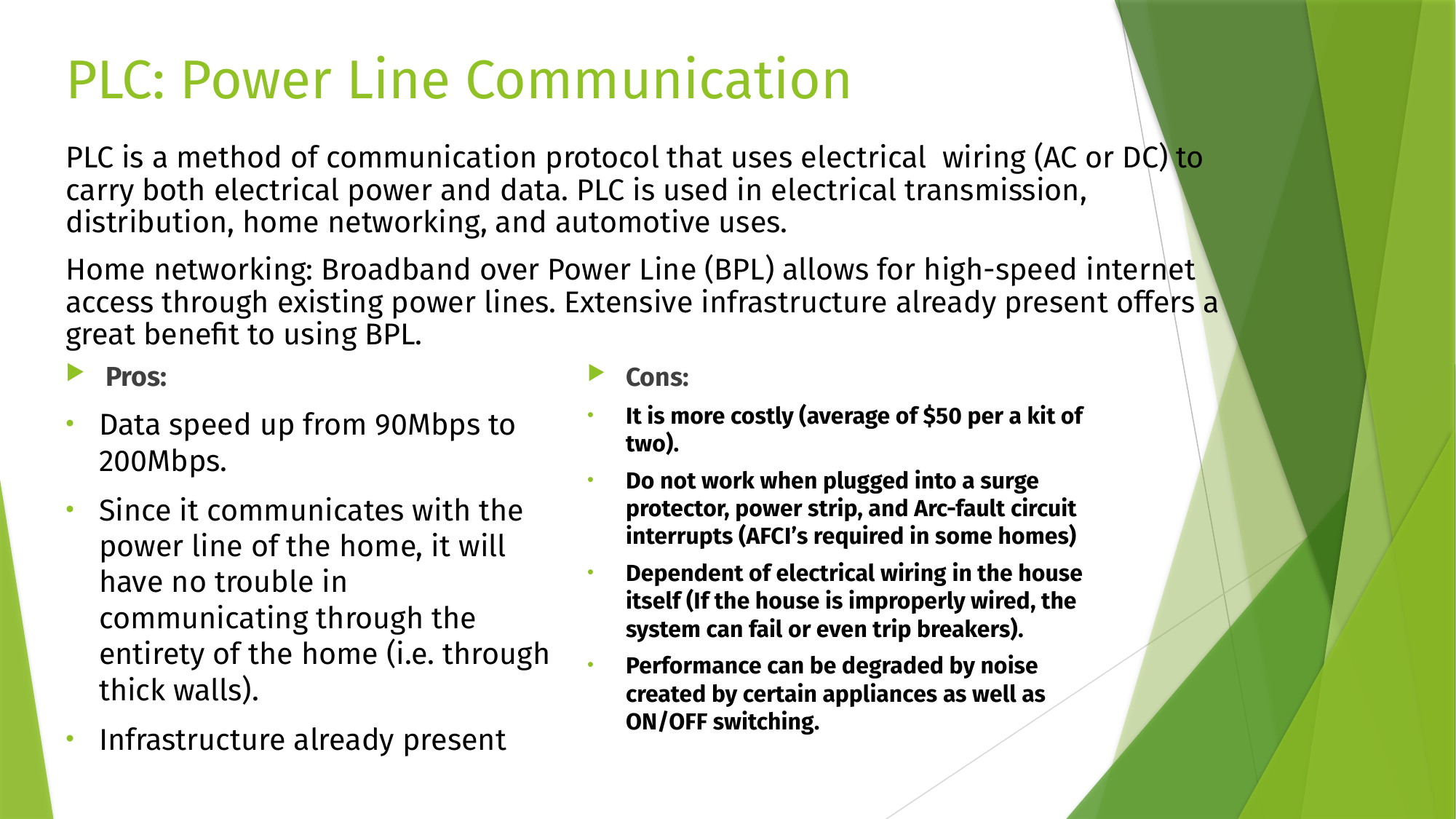

# PLC: Power Line Communication
PLC is a method of communication protocol that uses electrical  wiring (AC or DC) to carry both electrical power and data. PLC is used in electrical transmission, distribution, home networking, and automotive uses.
Home networking: Broadband over Power Line (BPL) allows for high-speed internet access through existing power lines. Extensive infrastructure already present offers a great benefit to using BPL.

Pros:
Data speed up from 90Mbps to 200Mbps.
Since it communicates with the power line of the home, it will have no trouble in communicating through the entirety of the home (i.e. through thick walls).
Infrastructure already present

Cons:
It is more costly (average of $50 per a kit of two).
Do not work when plugged into a surge protector, power strip, and Arc-fault circuit interrupts (AFCI’s required in some homes)
Dependent of electrical wiring in the house itself (If the house is improperly wired, the system can fail or even trip breakers).
Performance can be degraded by noise created by certain appliances as well as ON/OFF switching.